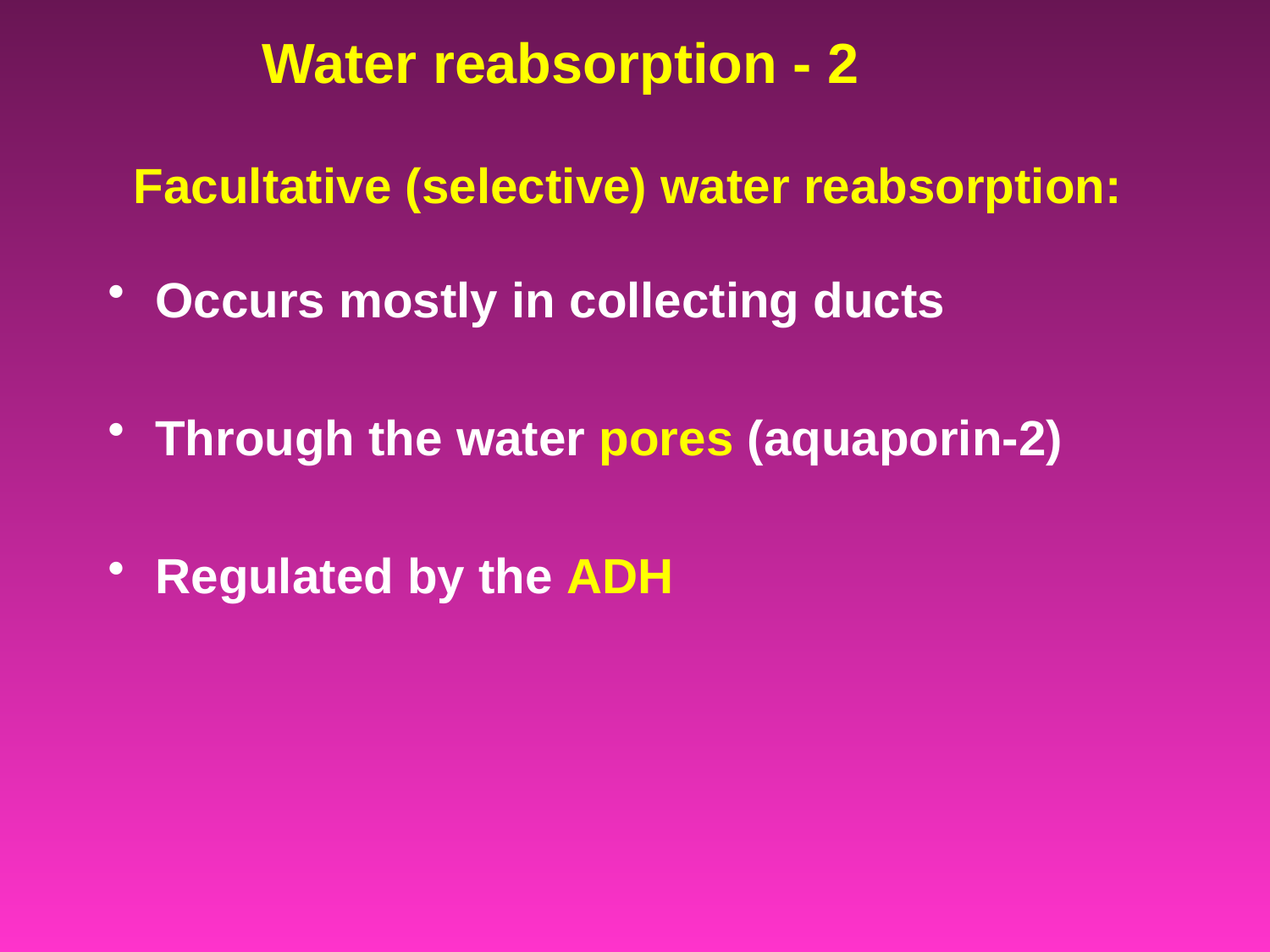

Water reabsorption - 2
Facultative (selective) water reabsorption:
Occurs mostly in collecting ducts

Through the water pores (aquaporin-2)

Regulated by the ADH